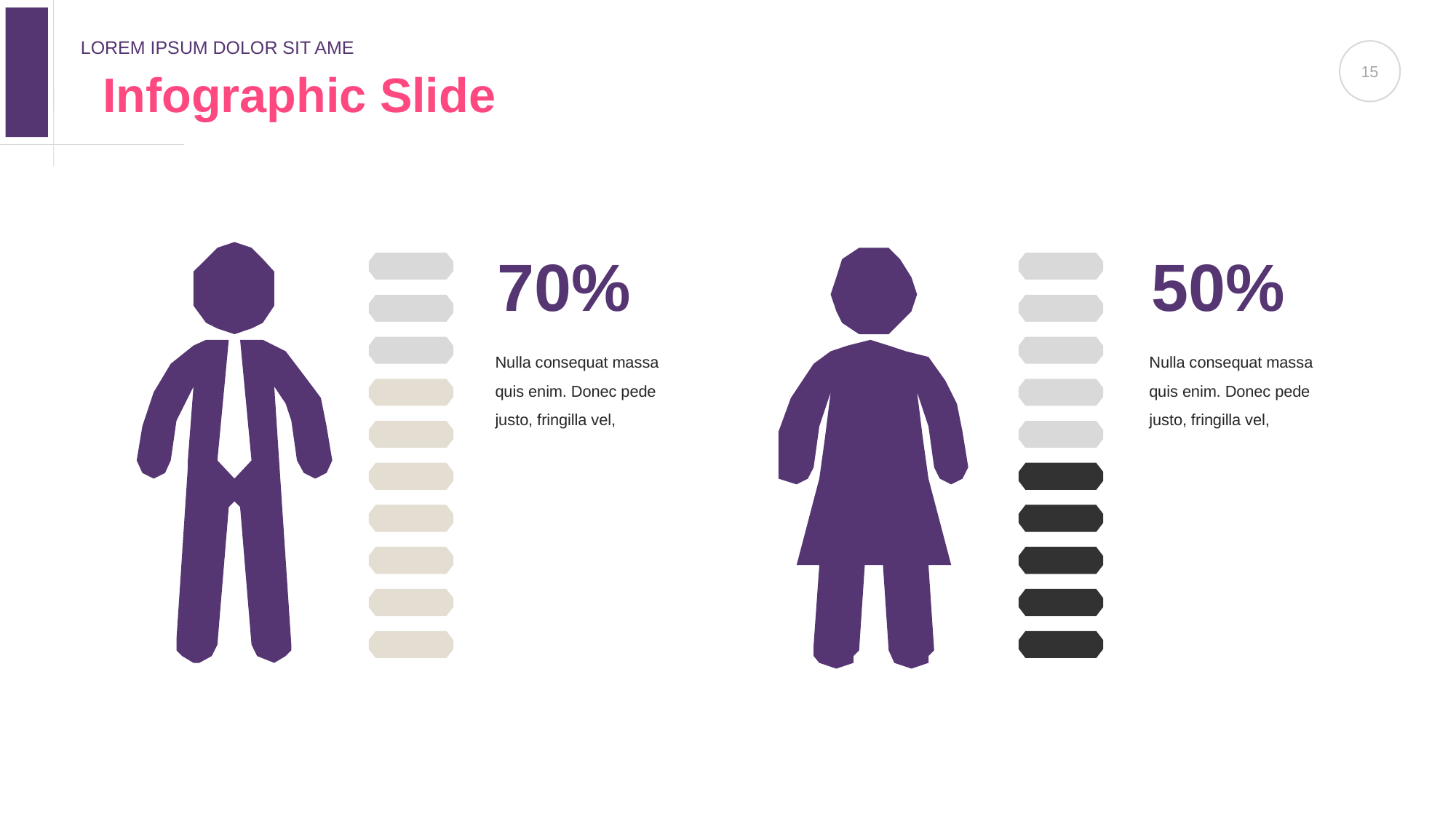

LOREM IPSUM DOLOR SIT AME

15
Infographic Slide
70%
50%

Nulla consequat massa quis enim. Donec pede justo, fringilla vel,
Nulla consequat massa quis enim. Donec pede justo, fringilla vel,